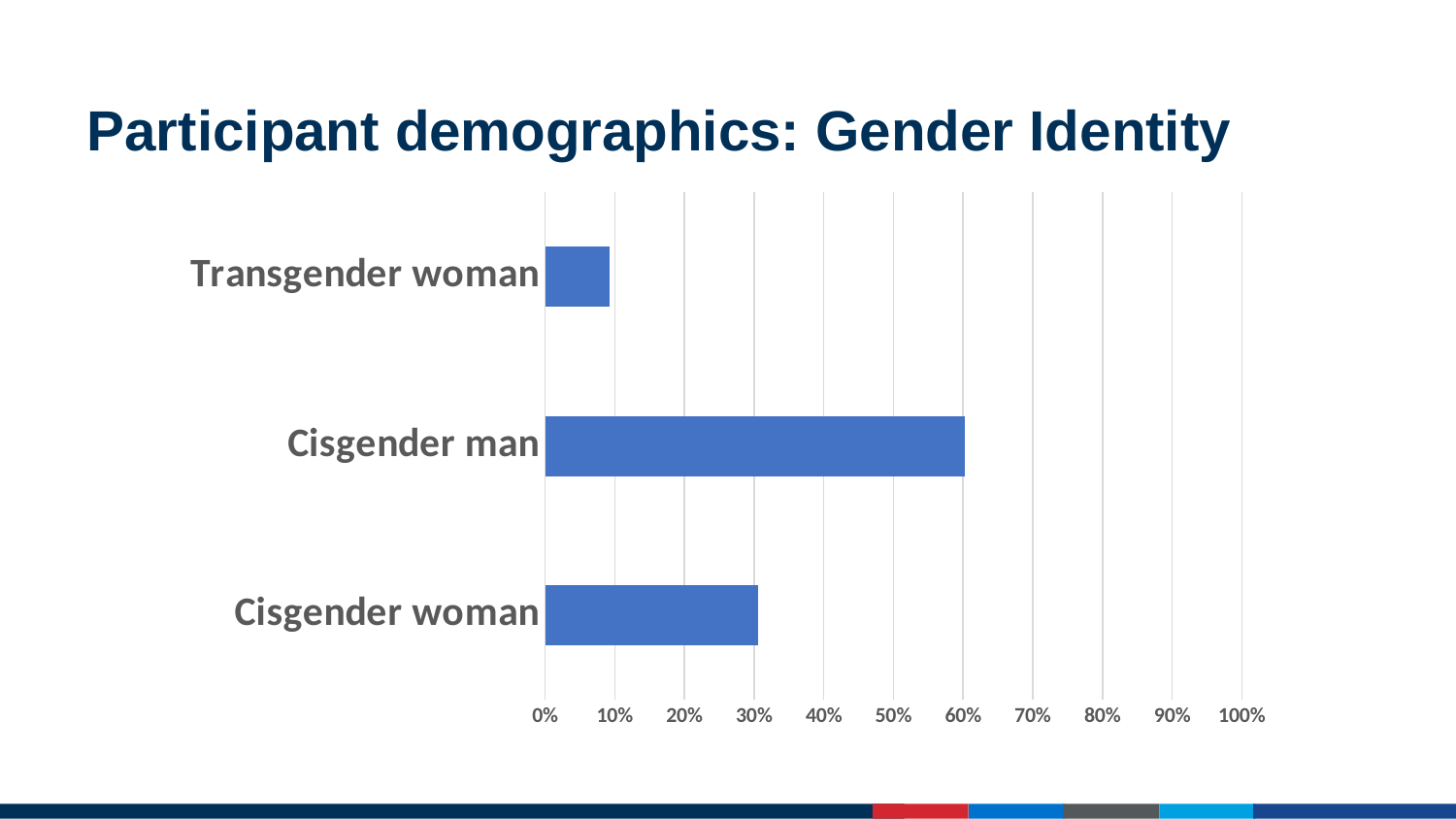

# Participant demographics: Gender Identity

### Chart

| Category |  |
|---|---|
| Cisgender woman | 0.3058252427184466 |
| Cisgender man | 0.6019417475728155 |
| Transgender woman | 0.09223300970873786 |